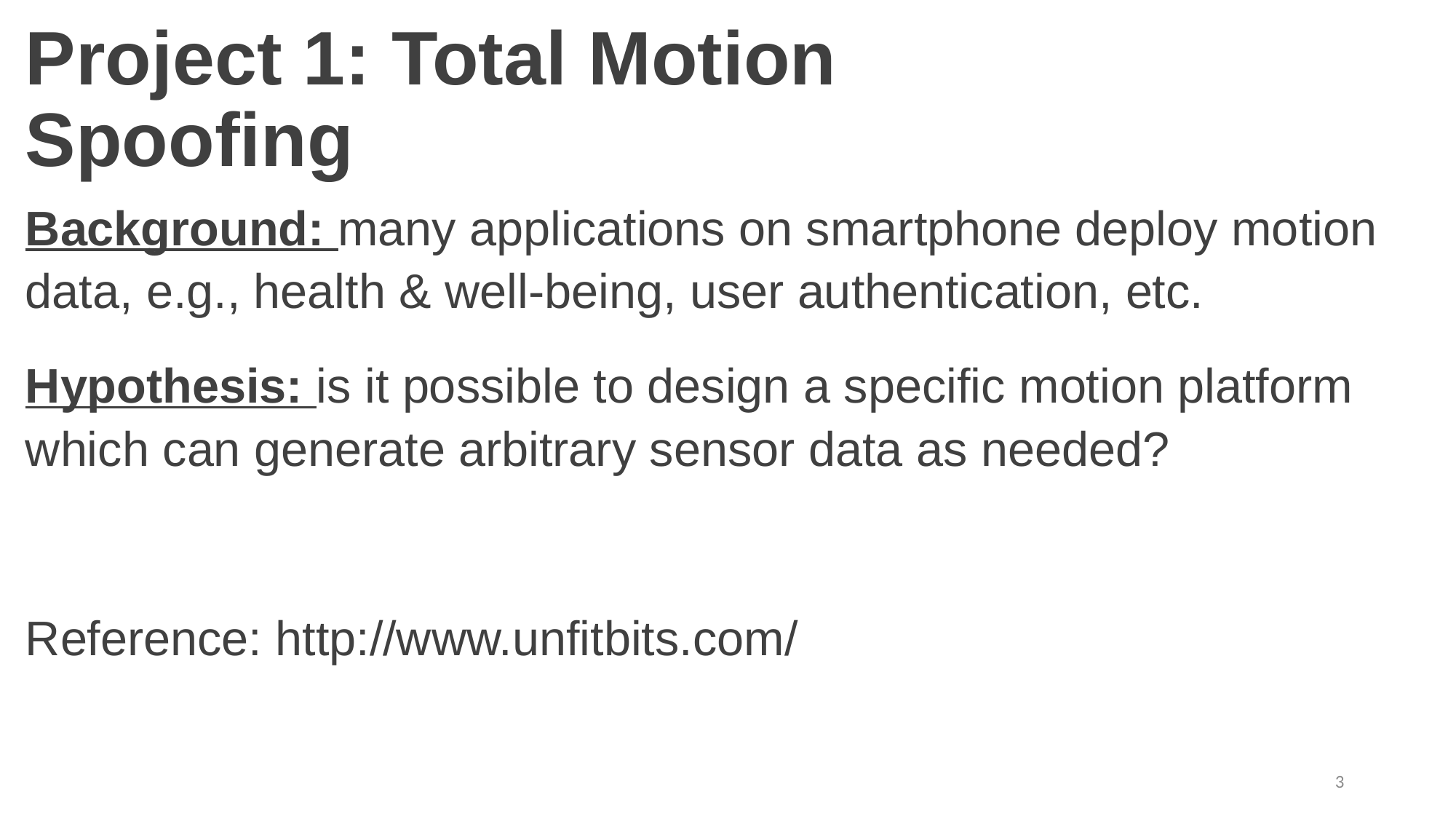

# Project 1: Total Motion Spoofing
Background: many applications on smartphone deploy motion data, e.g., health & well-being, user authentication, etc.
Hypothesis: is it possible to design a specific motion platform which can generate arbitrary sensor data as needed?

Reference: http://www.unfitbits.com/

3